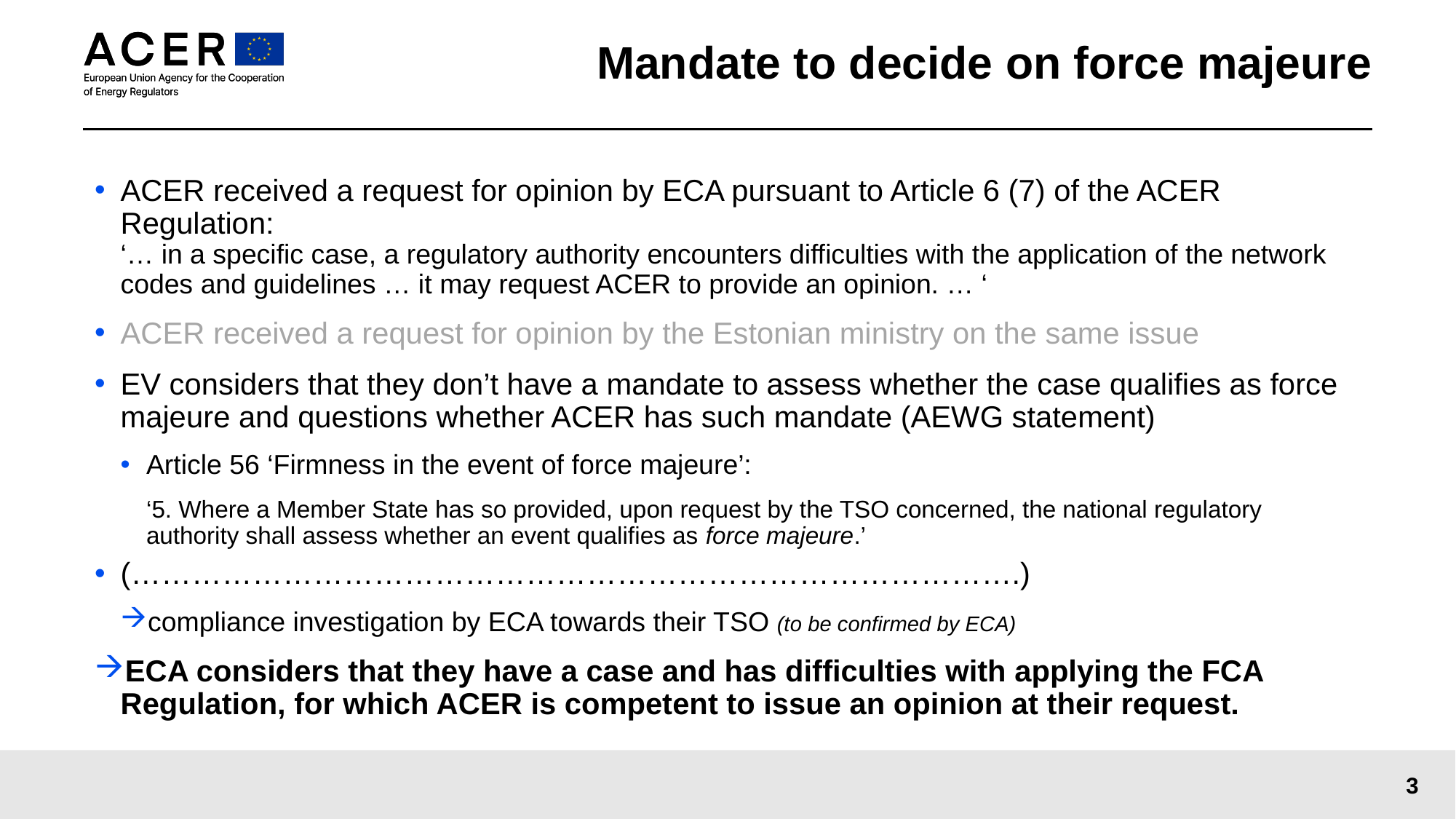

# Mandate to decide on force majeure
ACER received a request for opinion by ECA pursuant to Article 6 (7) of the ACER Regulation:
‘… in a specific case, a regulatory authority encounters difficulties with the application of the network codes and guidelines … it may request ACER to provide an opinion. … ‘
ACER received a request for opinion by the Estonian ministry on the same issue
EV considers that they don’t have a mandate to assess whether the case qualifies as force majeure and questions whether ACER has such mandate (AEWG statement)
Article 56 ‘Firmness in the event of force majeure’:
‘5. Where a Member State has so provided, upon request by the TSO concerned, the national regulatory authority shall assess whether an event qualifies as force majeure.’
(…………………………………………………………………………….)
compliance investigation by ECA towards their TSO (to be confirmed by ECA)
ECA considers that they have a case and has difficulties with applying the FCA Regulation, for which ACER is competent to issue an opinion at their request.

3